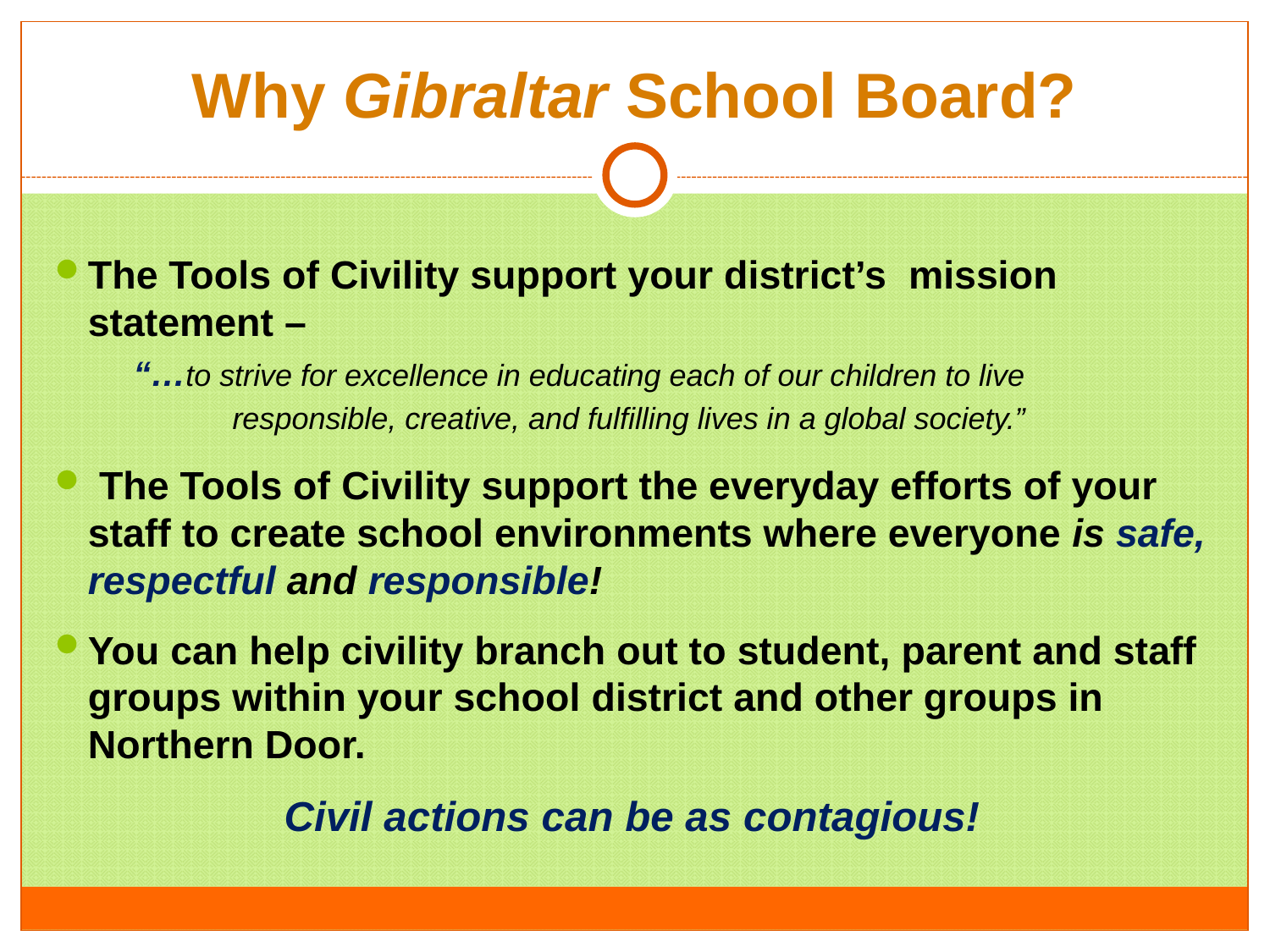

# Why Gibraltar School Board?
The Tools of Civility support your district’s  mission statement –
	“…to strive for excellence in educating each of our children to live
                     responsible, creative, and fulfilling lives in a global society.”

 The Tools of Civility support the everyday efforts of your staff to create school environments where everyone is safe, respectful and responsible!

You can help civility branch out to student, parent and staff  groups within your school district and other groups in Northern Door.

Civil actions can be as contagious!